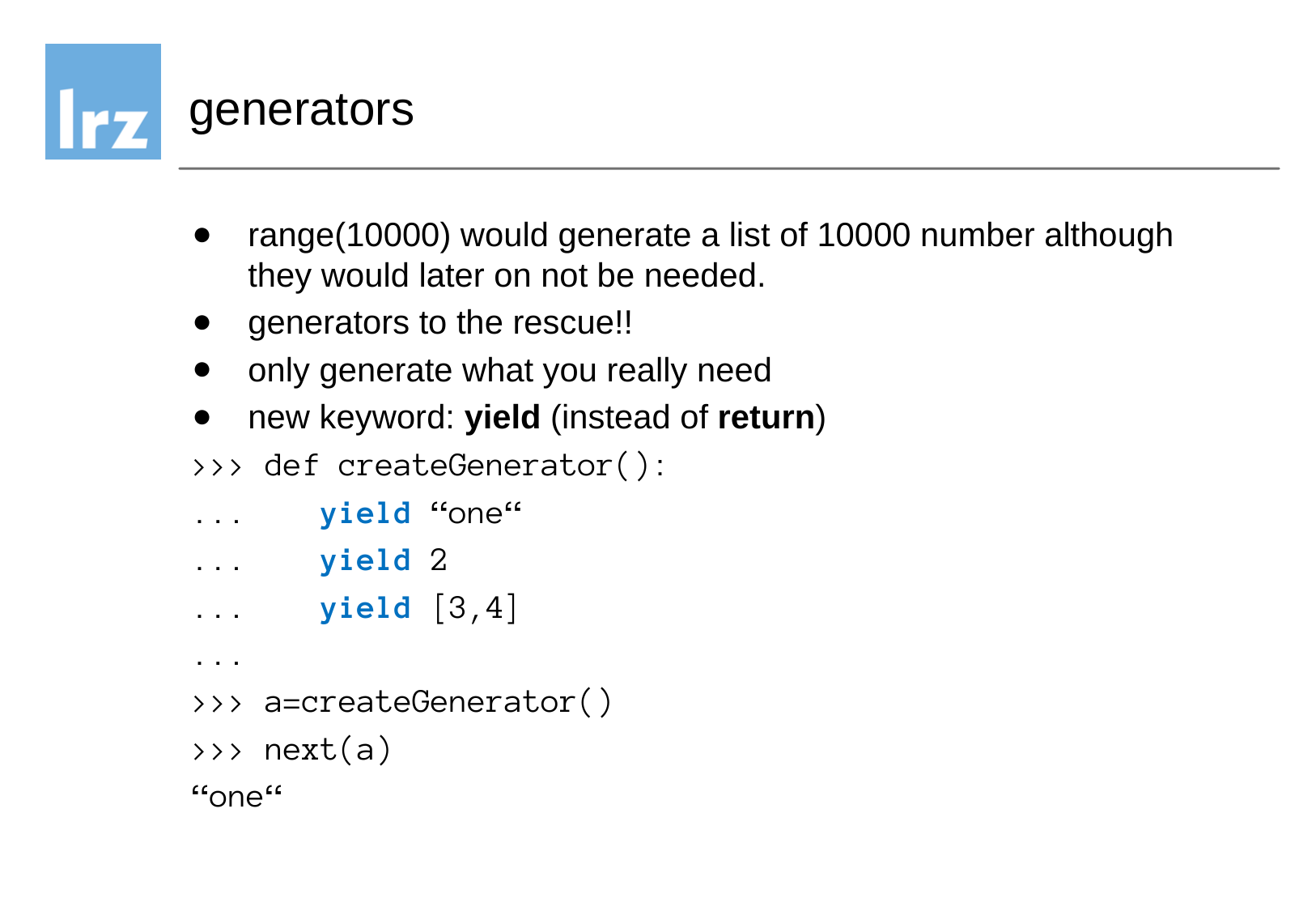

# generators
range(10000) would generate a list of 10000 number although they would later on not be needed.
generators to the rescue!!
only generate what you really need
new keyword: yield (instead of return)
>>> def createGenerator():
...    yield “one“
...    yield 2
...    yield [3,4]
...
>>> a=createGenerator()
>>> next(a)
“one“